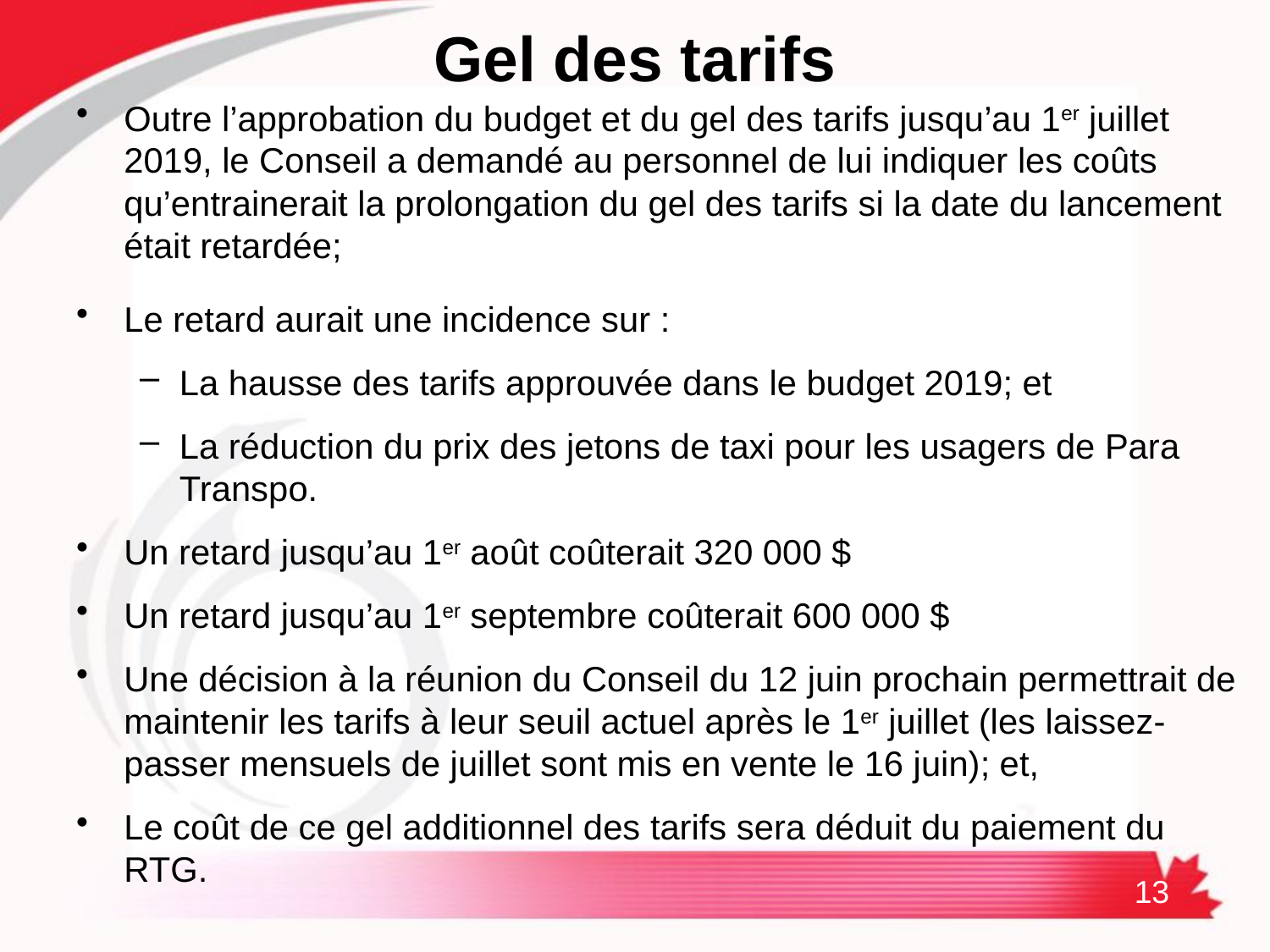

# Gel des tarifs
Outre l’approbation du budget et du gel des tarifs jusqu’au 1er juillet 2019, le Conseil a demandé au personnel de lui indiquer les coûts qu’entrainerait la prolongation du gel des tarifs si la date du lancement était retardée;
Le retard aurait une incidence sur :
La hausse des tarifs approuvée dans le budget 2019; et
La réduction du prix des jetons de taxi pour les usagers de Para Transpo.
Un retard jusqu’au 1er août coûterait 320 000 $
Un retard jusqu’au 1er septembre coûterait 600 000 $
Une décision à la réunion du Conseil du 12 juin prochain permettrait de maintenir les tarifs à leur seuil actuel après le 1er juillet (les laissez-passer mensuels de juillet sont mis en vente le 16 juin); et,
Le coût de ce gel additionnel des tarifs sera déduit du paiement du RTG.